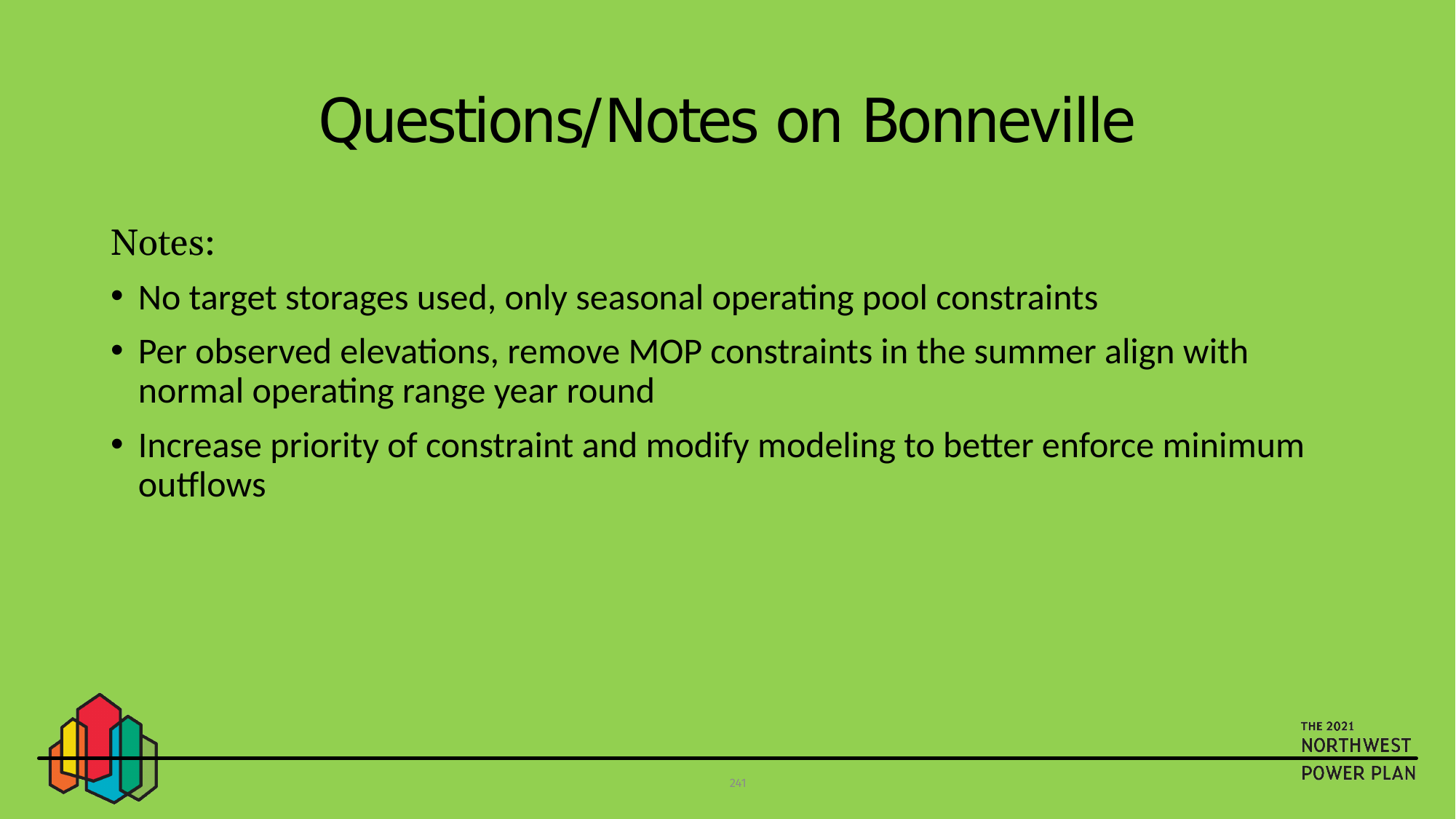

# Questions/Notes on Bonneville
Notes:
No target storages used, only seasonal operating pool constraints
Per observed elevations, remove MOP constraints in the summer align with normal operating range year round
Increase priority of constraint and modify modeling to better enforce minimum outflows

241